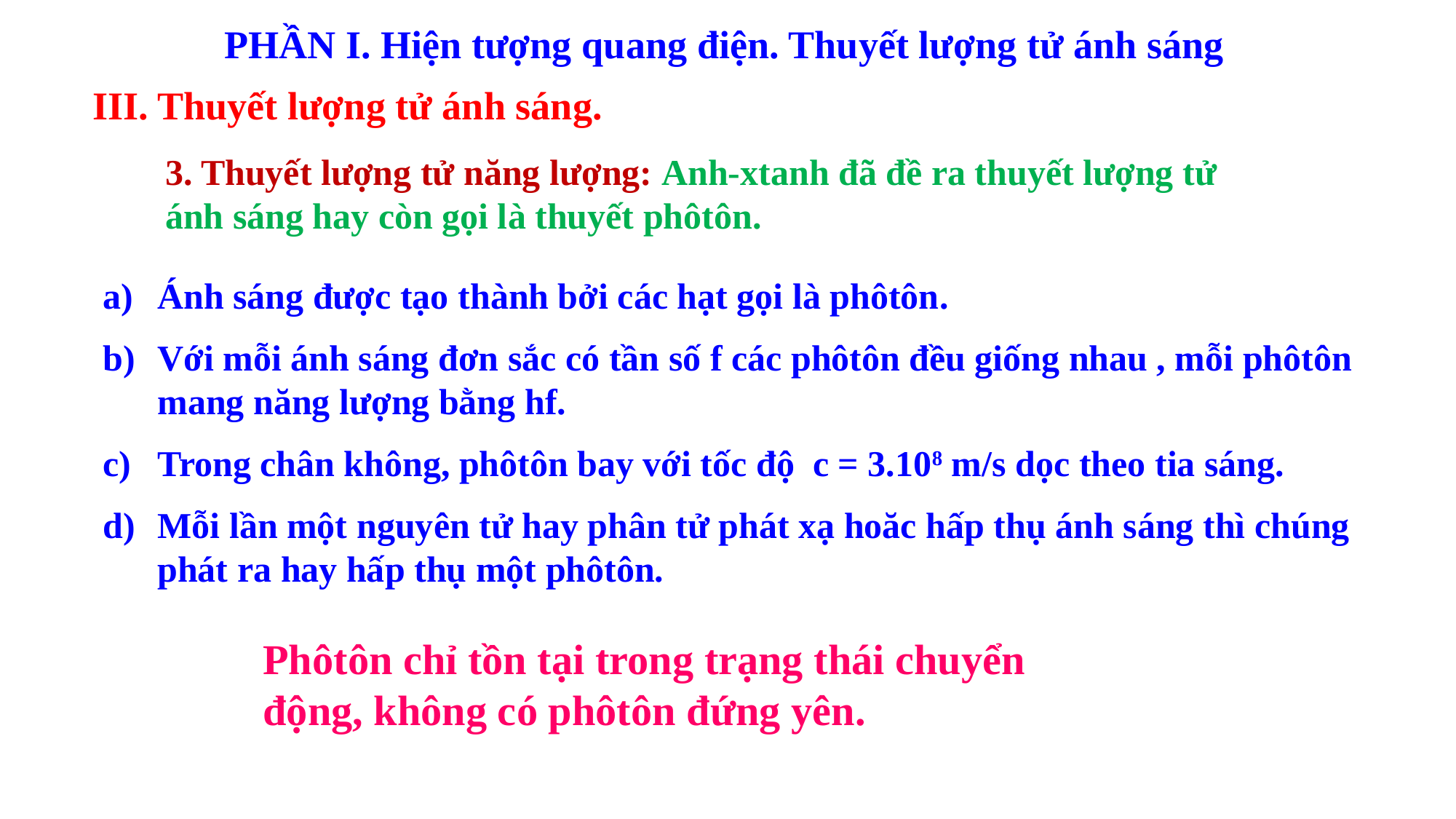

PHẦN I. Hiện tượng quang điện. Thuyết lượng tử ánh sáng
III. Thuyết lượng tử ánh sáng.
3. Thuyết lượng tử năng lượng: Anh-xtanh đã đề ra thuyết lượng tử ánh sáng hay còn gọi là thuyết phôtôn.
Ánh sáng được tạo thành bởi các hạt gọi là phôtôn.
Với mỗi ánh sáng đơn sắc có tần số f các phôtôn đều giống nhau , mỗi phôtôn mang năng lượng bằng hf.
Trong chân không, phôtôn bay với tốc độ  c = 3.108 m/s dọc theo tia sáng.
Mỗi lần một nguyên tử hay phân tử phát xạ hoăc hấp thụ ánh sáng thì chúng phát ra hay hấp thụ một phôtôn.
Phôtôn chỉ tồn tại trong trạng thái chuyển động, không có phôtôn đứng yên.